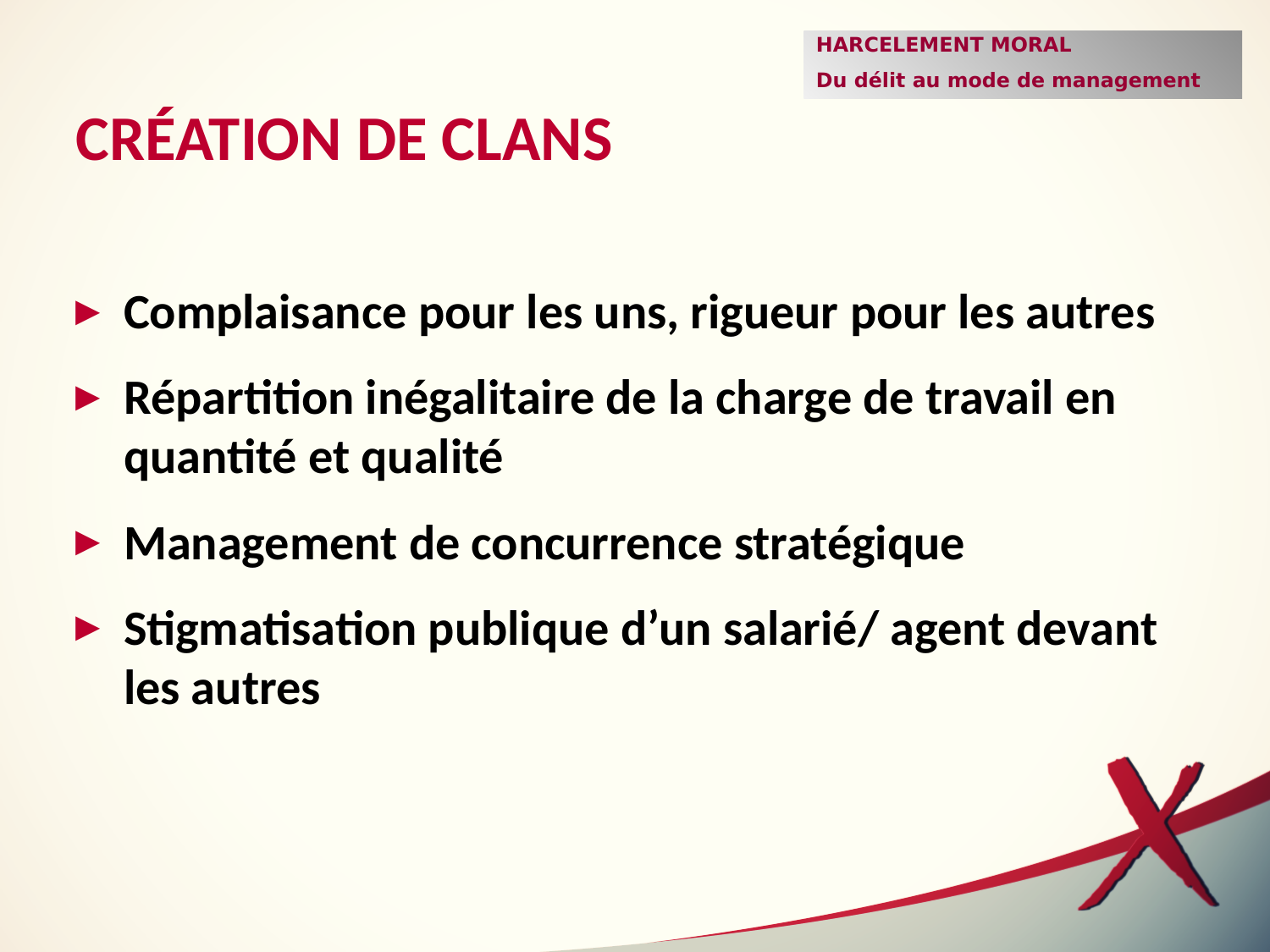

HARCELEMENT MORAL
Du délit au mode de management

Création de clans
Complaisance pour les uns, rigueur pour les autres
Répartition inégalitaire de la charge de travail en quantité et qualité
Management de concurrence stratégique
Stigmatisation publique d’un salarié/ agent devant les autres